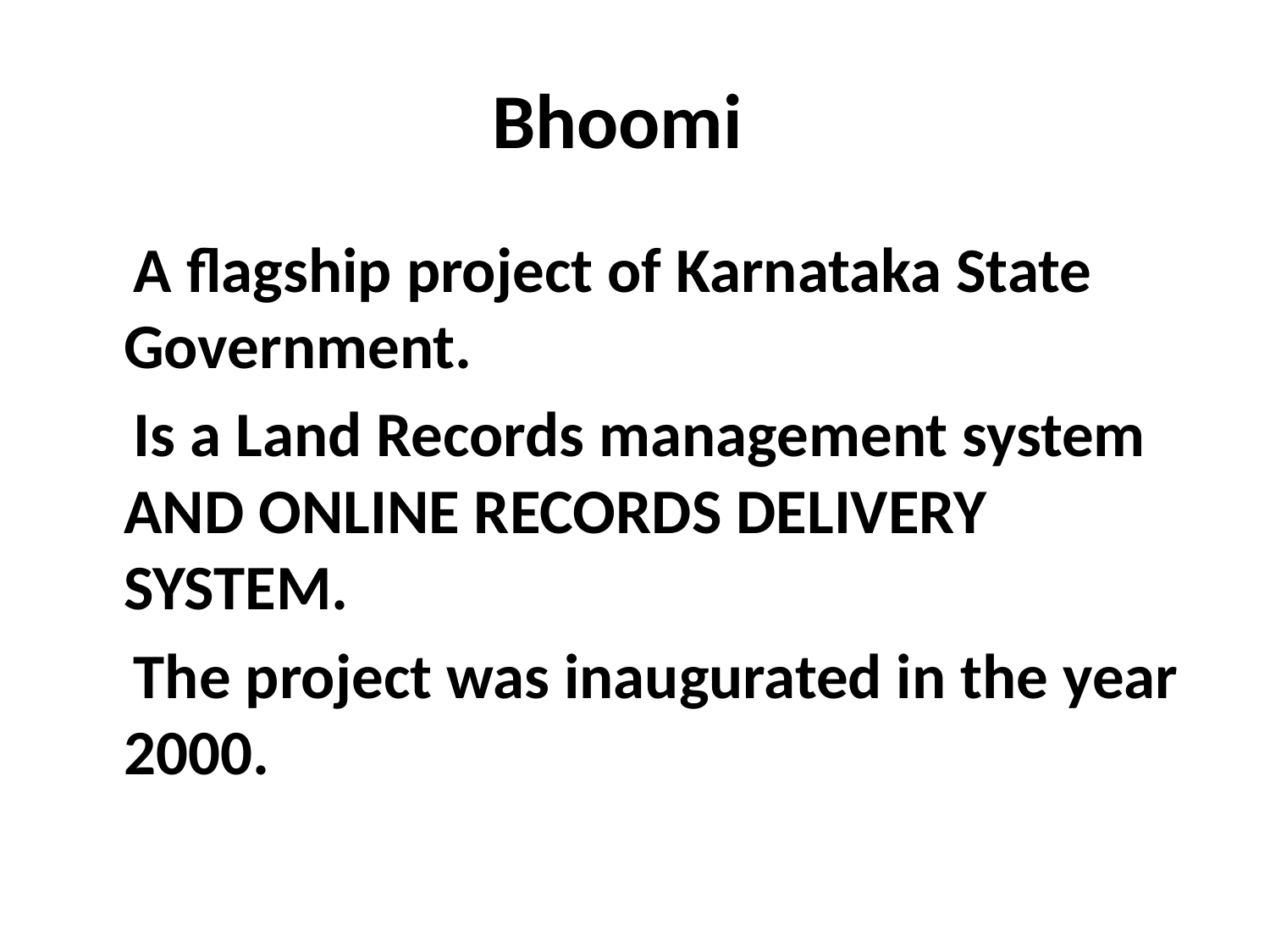

# Bhoomi
    A flagship project of Karnataka State Government.
    Is a Land Records management system AND ONLINE RECORDS DELIVERY SYSTEM.
    The project was inaugurated in the year 2000.